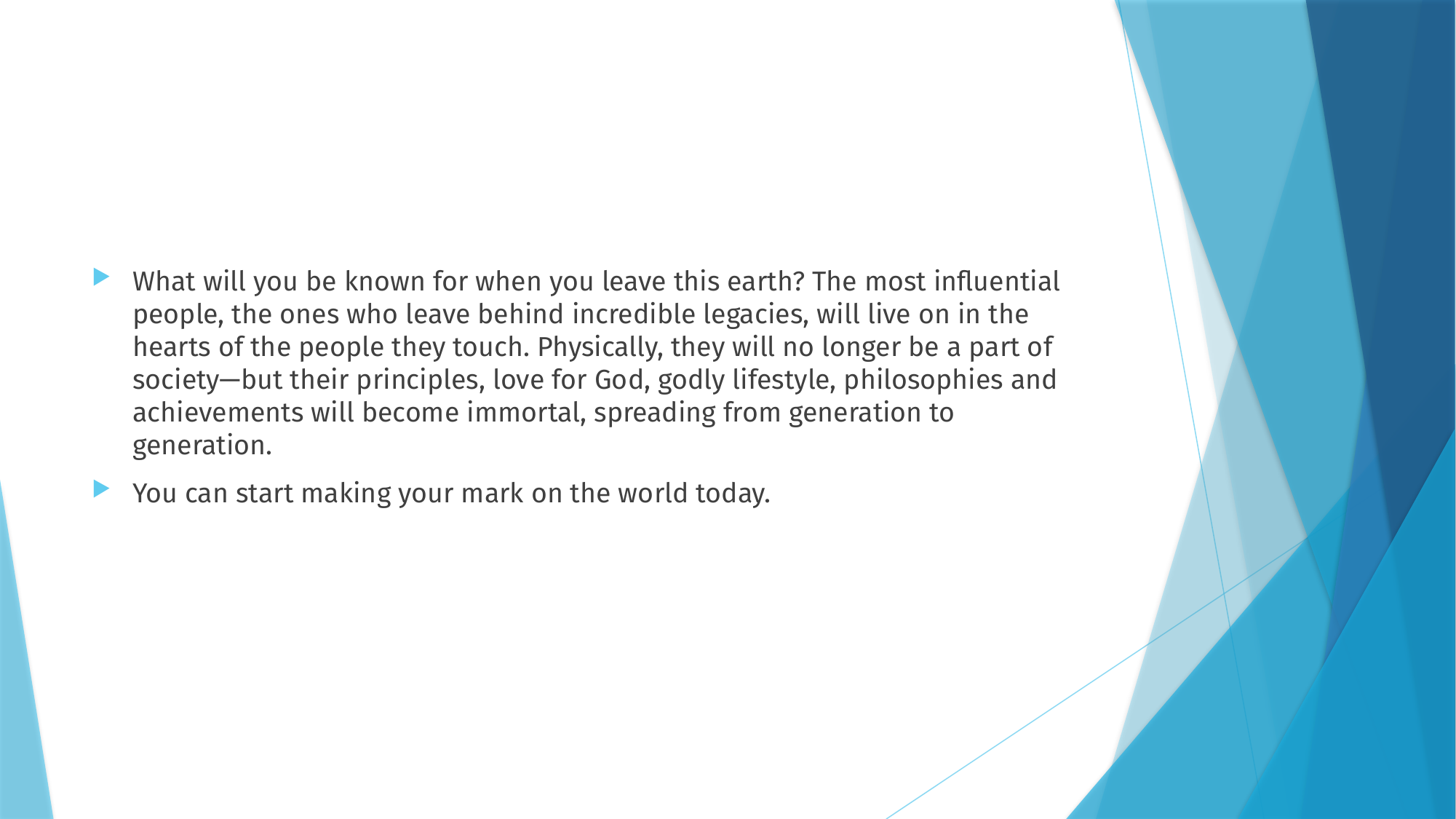

#
What will you be known for when you leave this earth? The most influential people, the ones who leave behind incredible legacies, will live on in the hearts of the people they touch. Physically, they will no longer be a part of society—but their principles, love for God, godly lifestyle, philosophies and achievements will become immortal, spreading from generation to generation.
You can start making your mark on the world today.